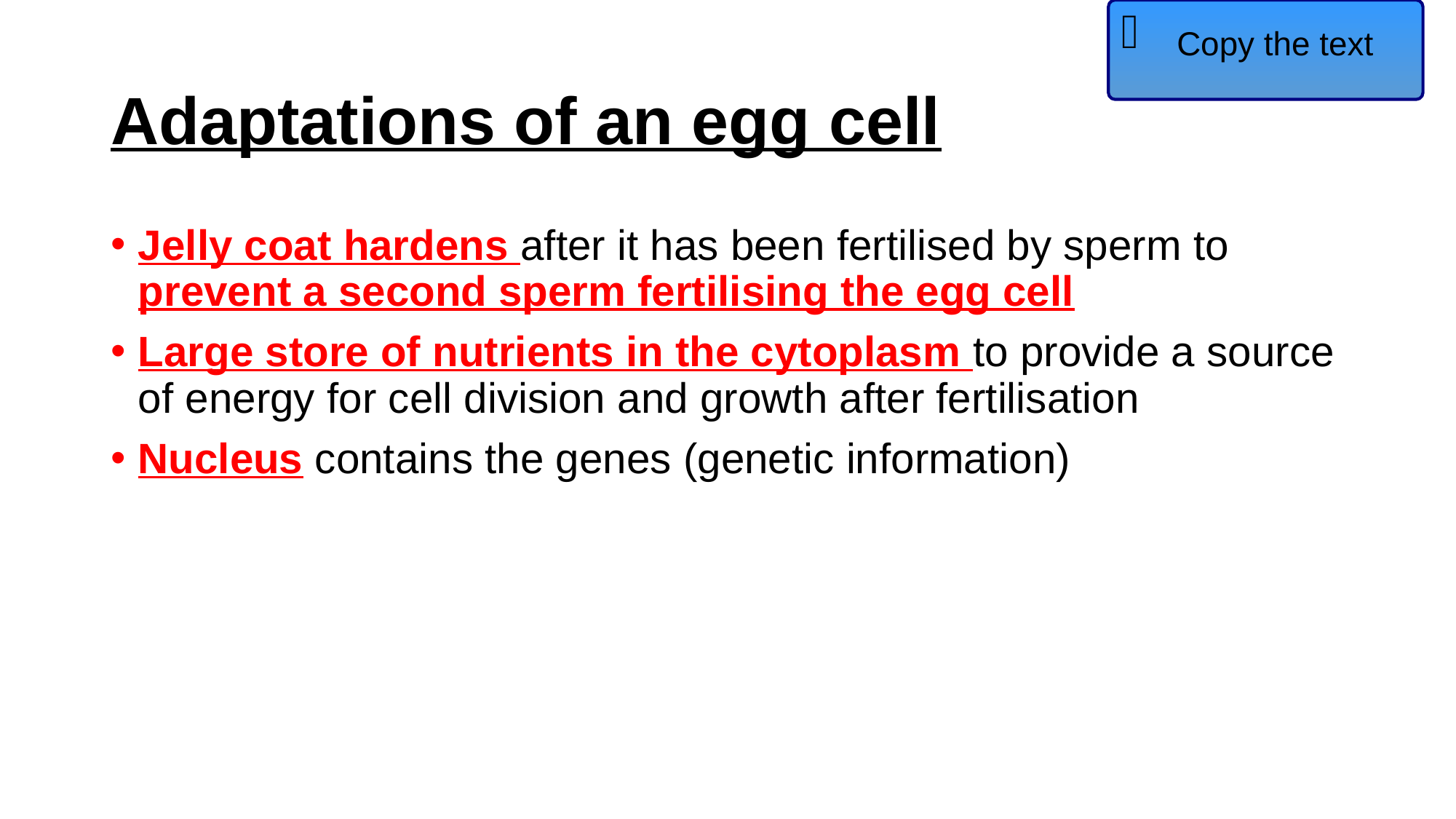

Copy the text
# Adaptations of an egg cell
Jelly coat hardens after it has been fertilised by sperm to prevent a second sperm fertilising the egg cell
Large store of nutrients in the cytoplasm to provide a source of energy for cell division and growth after fertilisation
Nucleus contains the genes (genetic information)